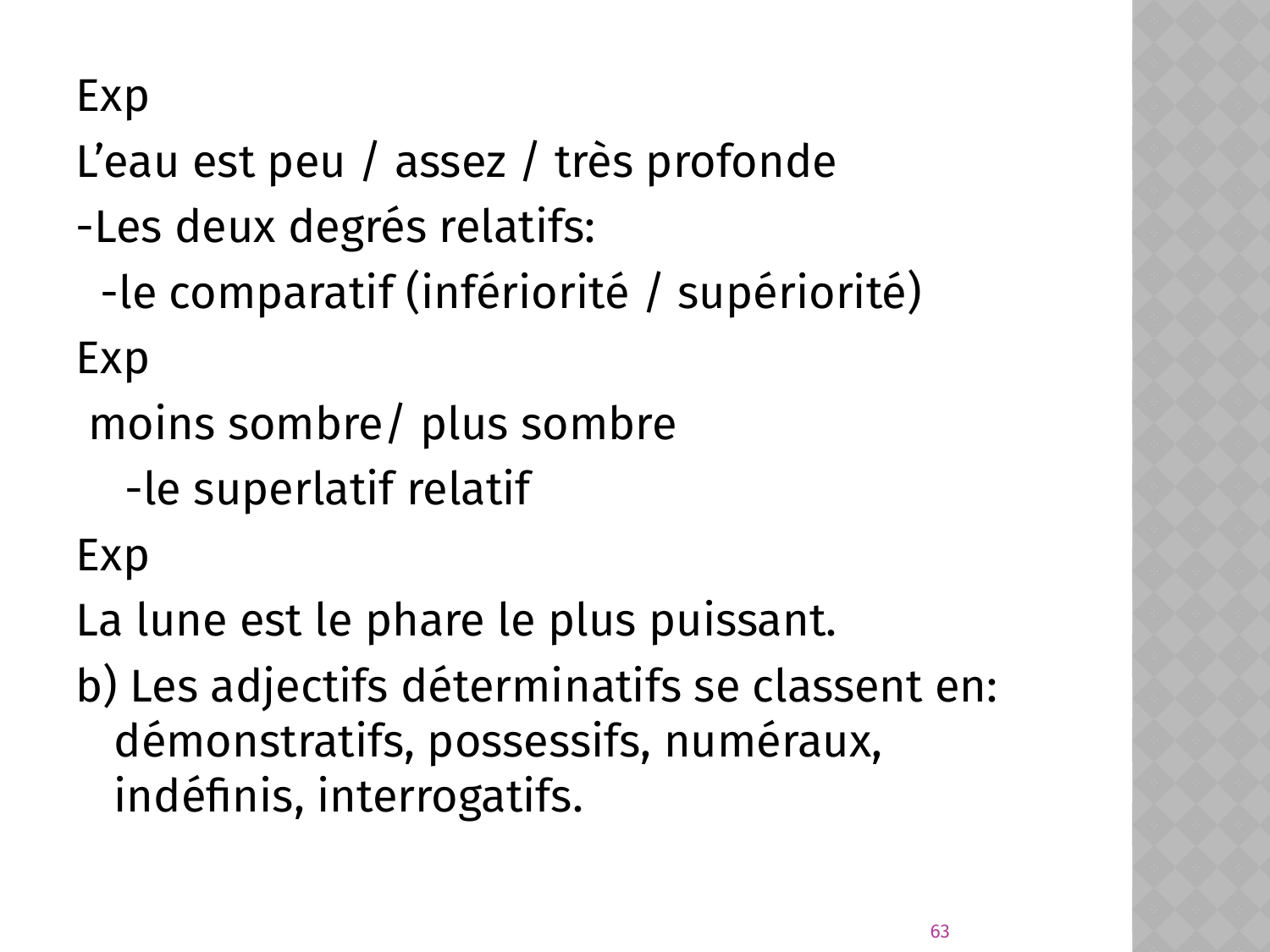

Exp
L’eau est peu / assez / très profonde
-Les deux degrés relatifs:
  -le comparatif (infériorité / supériorité)
Exp
 moins sombre/ plus sombre
    -le superlatif relatif
Exp
La lune est le phare le plus puissant.
b) Les adjectifs déterminatifs se classent en: démonstratifs, possessifs, numéraux, indéfinis, interrogatifs.

63